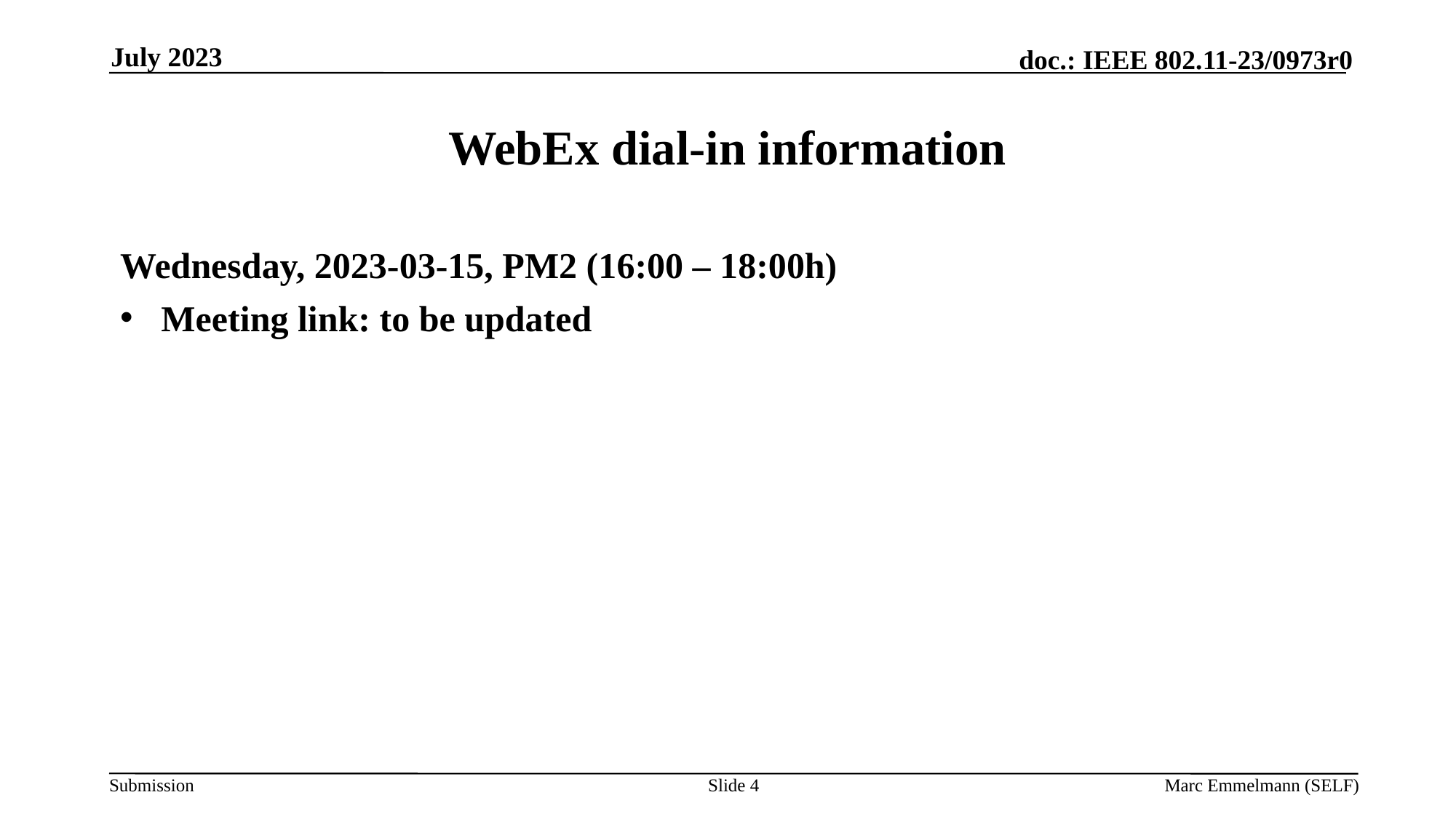

July 2023
# WebEx dial-in information
Wednesday, 2023-03-15, PM2 (16:00 – 18:00h)
Meeting link: to be updated
Slide 4
Marc Emmelmann (SELF)